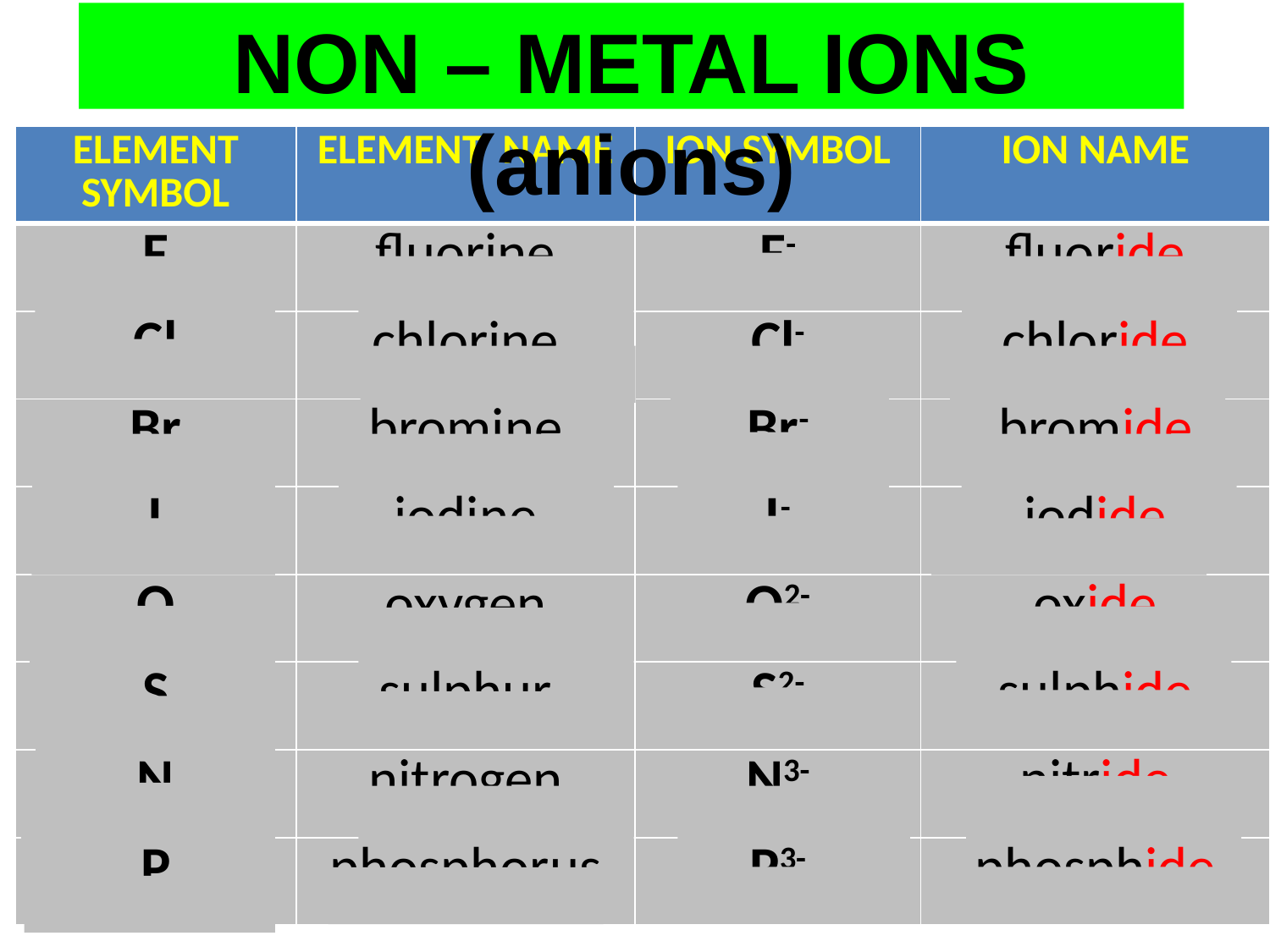

NON – METAL IONS (anions)
| ELEMENT SYMBOL | ELEMENT NAME | ION SYMBOL | ION NAME |
| --- | --- | --- | --- |
| F | fluorine | F- | fluoride |
| Cl | chlorine | Cl- | chloride |
| Br | bromine | Br- | bromide |
| I | iodine | I- | iodide |
| O | oxygen | O2- | oxide |
| S | sulphur | S2- | sulphide |
| N | nitrogen | N3- | nitride |
| P | phosphorus | P3- | phosphide |